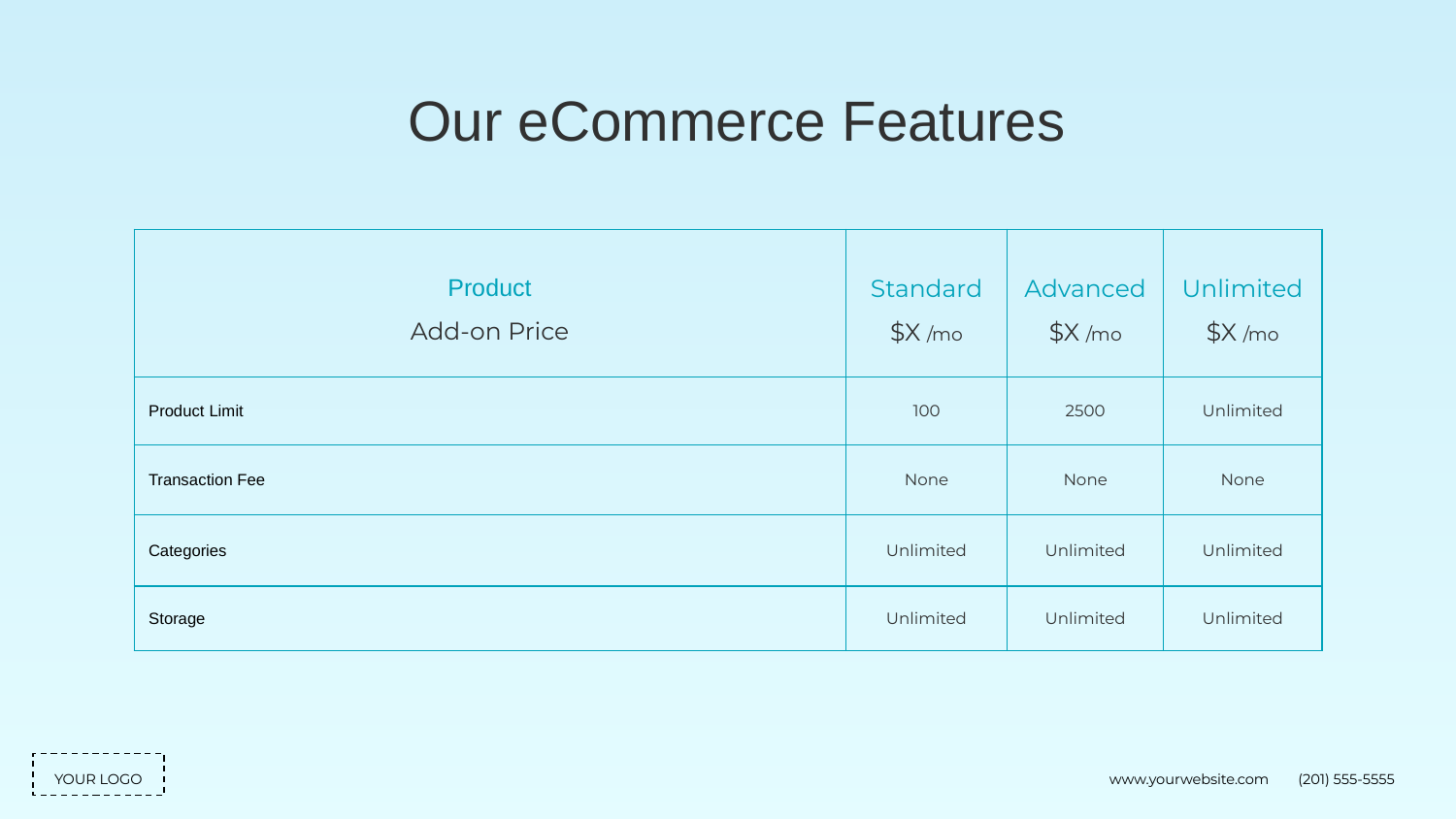

Our eCommerce Features
| Product Add-on Price | Standard $X /mo | Advanced $X /mo | Unlimited $X /mo |
| --- | --- | --- | --- |
| Product Limit | 100 | 2500 | Unlimited |
| Transaction Fee | None | None | None |
| Categories | Unlimited | Unlimited | Unlimited |
| Storage | Unlimited | Unlimited | Unlimited |
www.yourwebsite.com
(201) 555-5555
YOUR LOGO